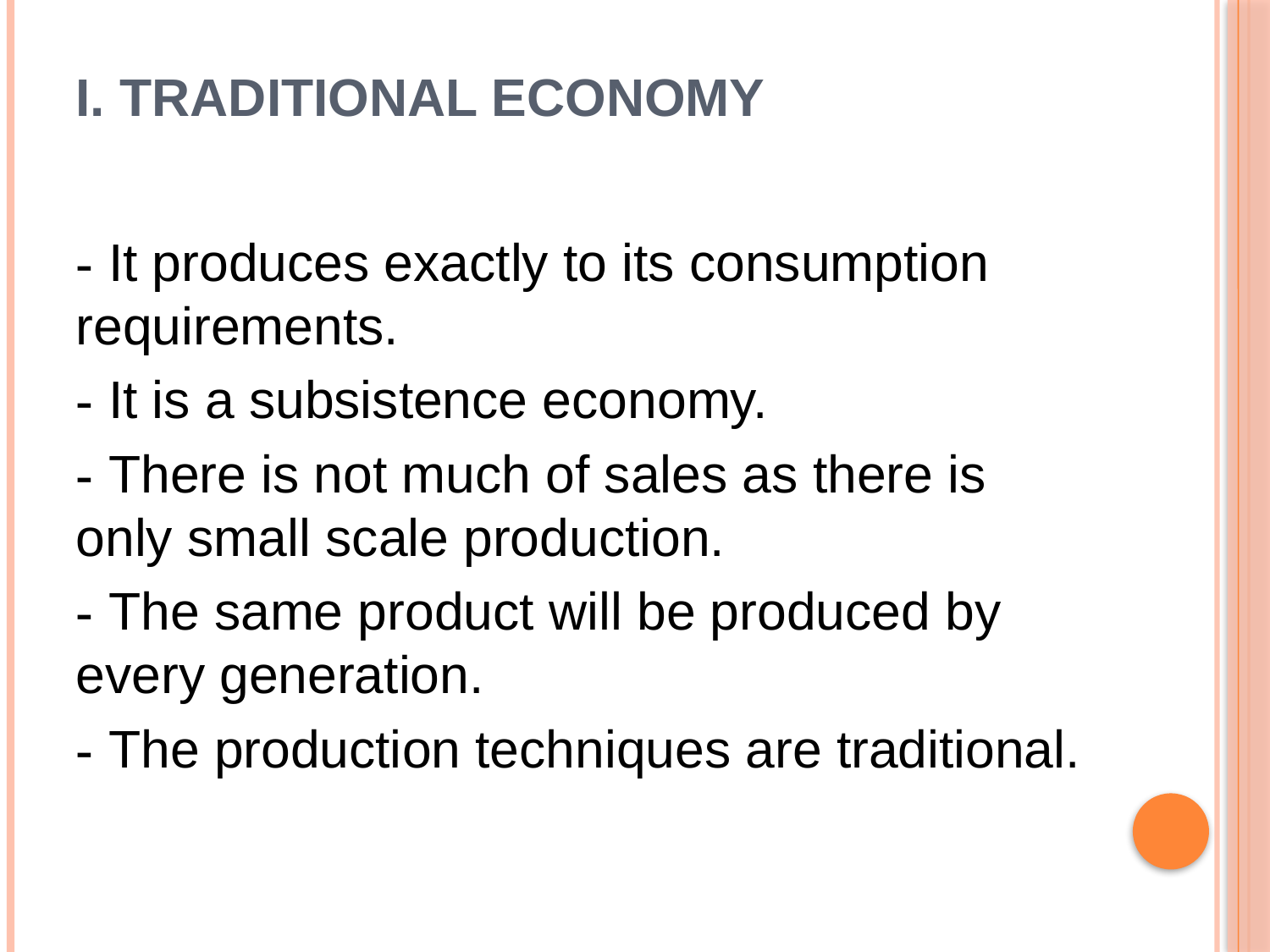

# I. Traditional Economy
- It produces exactly to its consumption requirements.
- It is a subsistence economy.
- There is not much of sales as there is only small scale production.
- The same product will be produced by every generation.
- The production techniques are traditional.